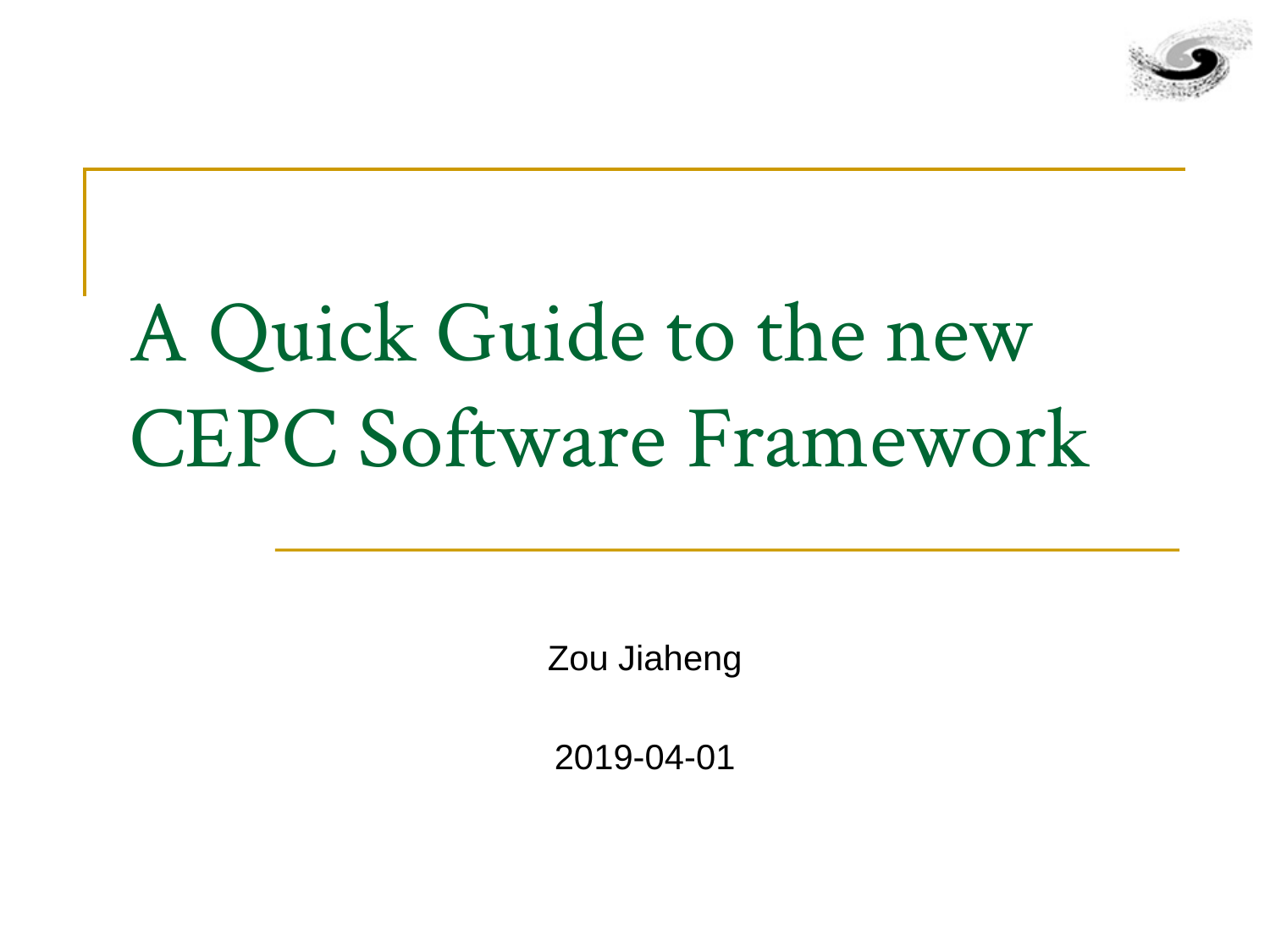

# A Quick Guide to the new CEPC Software Framework

Zou Jiaheng

2019-04-01